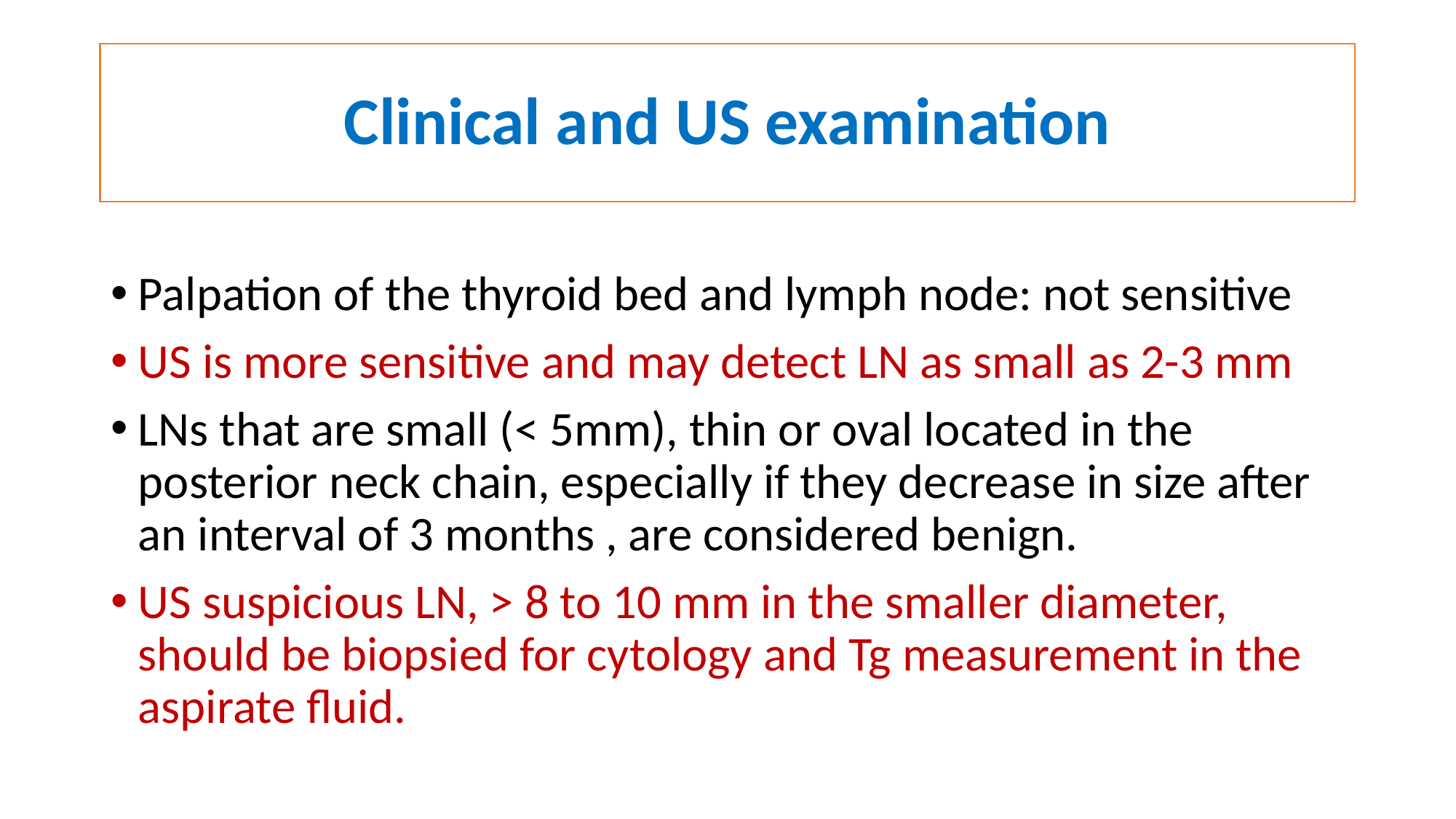

# Clinical and US examination
Palpation of the thyroid bed and lymph node: not sensitive
US is more sensitive and may detect LN as small as 2-3 mm
LNs that are small (< 5mm), thin or oval located in the posterior neck chain, especially if they decrease in size after an interval of 3 months , are considered benign.
US suspicious LN, > 8 to 10 mm in the smaller diameter, should be biopsied for cytology and Tg measurement in the aspirate fluid.